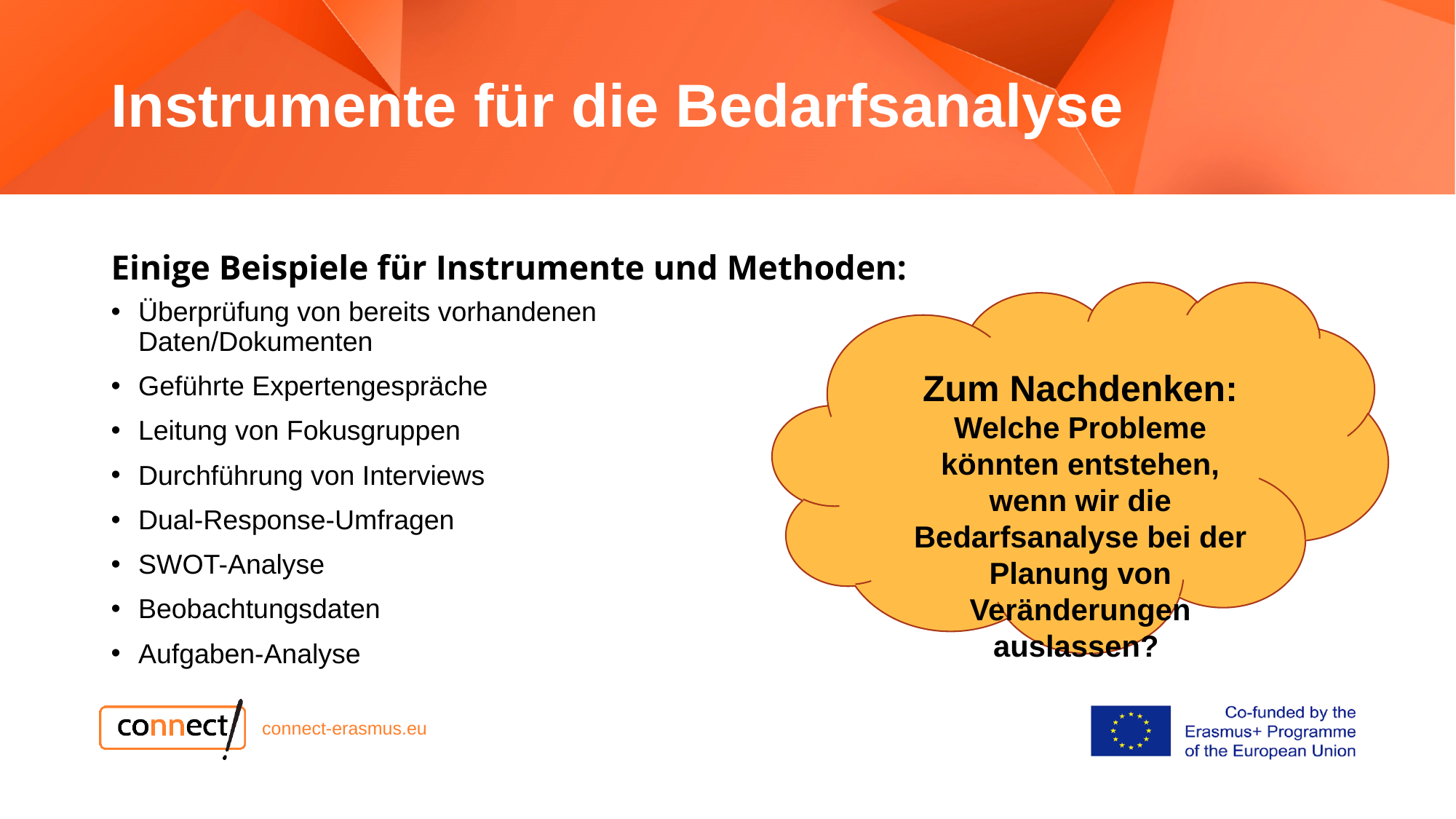

# Instrumente für die Bedarfsanalyse
Einige Beispiele für Instrumente und Methoden:

Überprüfung von bereits vorhandenen Daten/Dokumenten
Geführte Expertengespräche
Leitung von Fokusgruppen
Durchführung von Interviews
Dual-Response-Umfragen
SWOT-Analyse
Beobachtungsdaten
Aufgaben-Analyse
Zum Nachdenken: Welche Probleme könnten entstehen, wenn wir die Bedarfsanalyse bei der Planung von Veränderungen auslassen?
connect-erasmus.eu